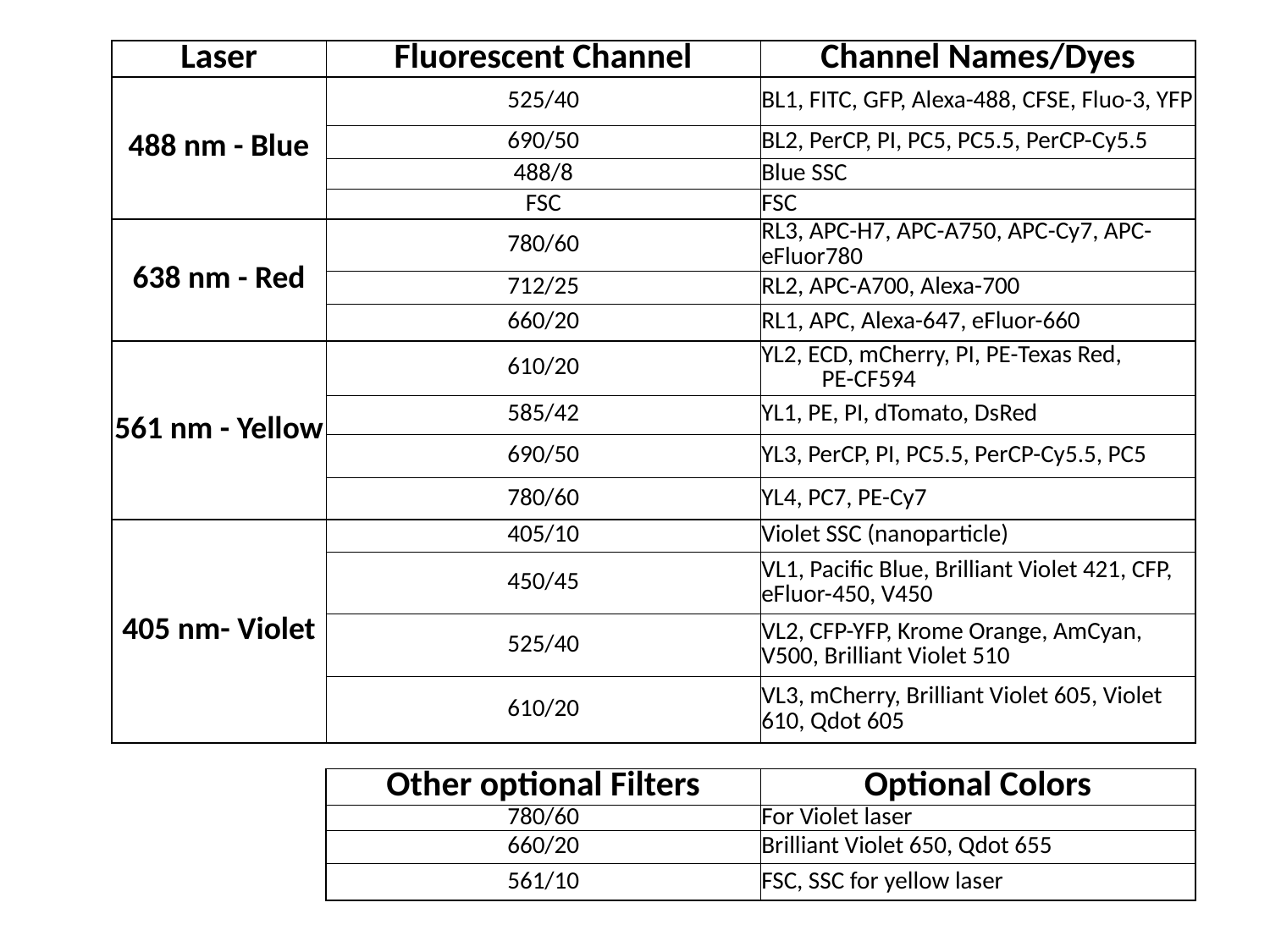

| Laser | Fluorescent Channel | Channel Names/Dyes |
| --- | --- | --- |
| 488 nm - Blue | 525/40 | BL1, FITC, GFP, Alexa-488, CFSE, Fluo-3, YFP |
|  | 690/50 | BL2, PerCP, PI, PC5, PC5.5, PerCP-Cy5.5 |
|  | 488/8 | Blue SSC |
|  | FSC | FSC |
| 638 nm - Red | 780/60 | RL3, APC-H7, APC-A750, APC-Cy7, APC-eFluor780 |
|  | 712/25 | RL2, APC-A700, Alexa-700 |
|  | 660/20 | RL1, APC, Alexa-647, eFluor-660 |
| 561 nm - Yellow | 610/20 | YL2, ECD, mCherry, PI, PE-Texas Red, PE-CF594 |
|  | 585/42 | YL1, PE, PI, dTomato, DsRed |
|  | 690/50 | YL3, PerCP, PI, PC5.5, PerCP-Cy5.5, PC5 |
|  | 780/60 | YL4, PC7, PE-Cy7 |
| 405 nm- Violet | 405/10 | Violet SSC (nanoparticle) |
|  | 450/45 | VL1, Pacific Blue, Brilliant Violet 421, CFP, eFluor-450, V450 |
|  | 525/40 | VL2, CFP-YFP, Krome Orange, AmCyan, V500, Brilliant Violet 510 |
|  | 610/20 | VL3, mCherry, Brilliant Violet 605, Violet 610, Qdot 605 |
|  |  |  |
|  | Other optional Filters | Optional Colors |
|  | 780/60 | For Violet laser |
|  | 660/20 | Brilliant Violet 650, Qdot 655 |
|  | 561/10 | FSC, SSC for yellow laser |